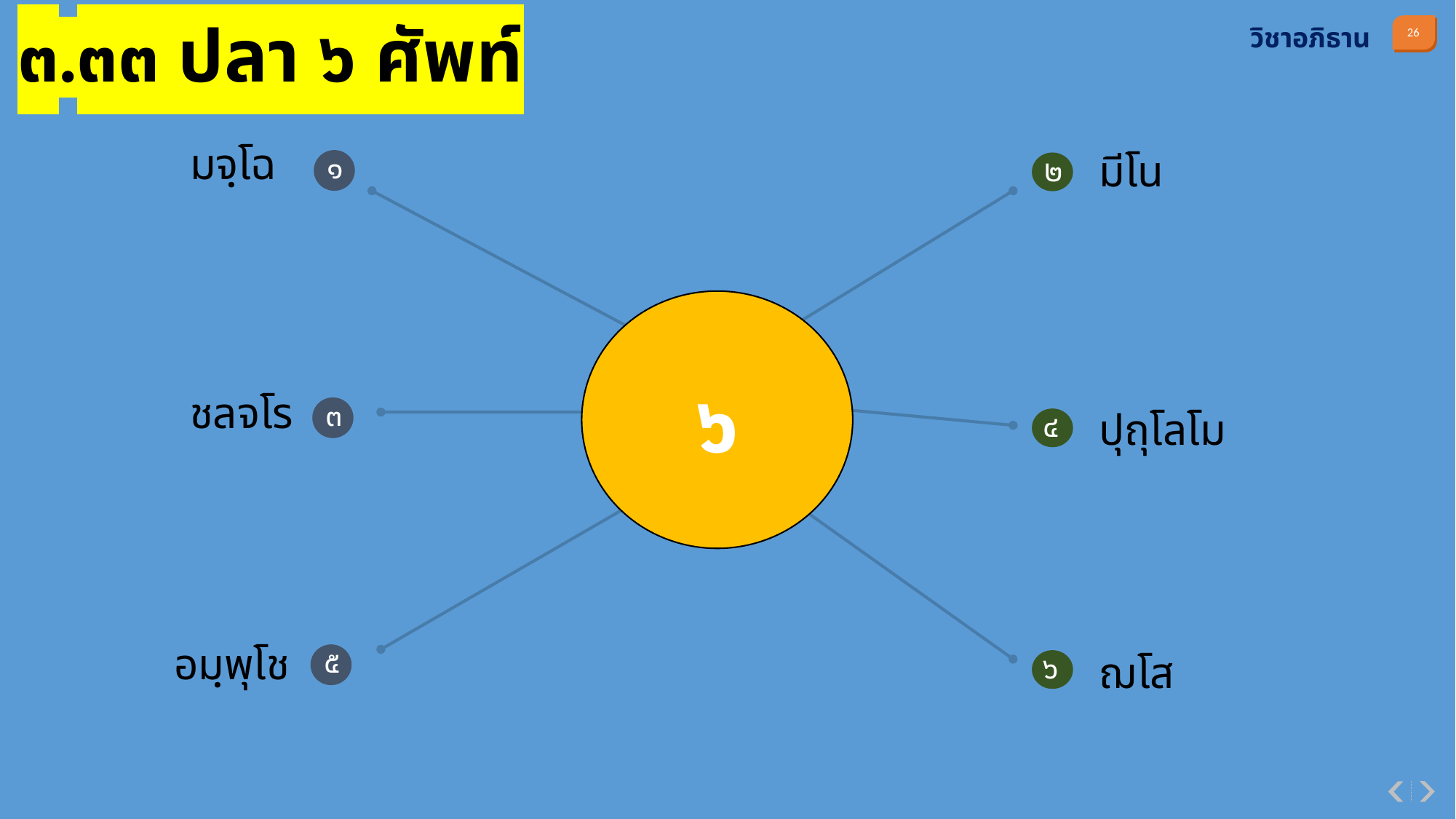

๓.๓๓ ปลา ๖ ศัพท์
วิชาอภิธาน
มจฺโฉ
๑
๒
มีโน

๖
ชลจโร
๓
๔
ปุถุโลโม

๕
อมฺพุโช
๖
ฌโส